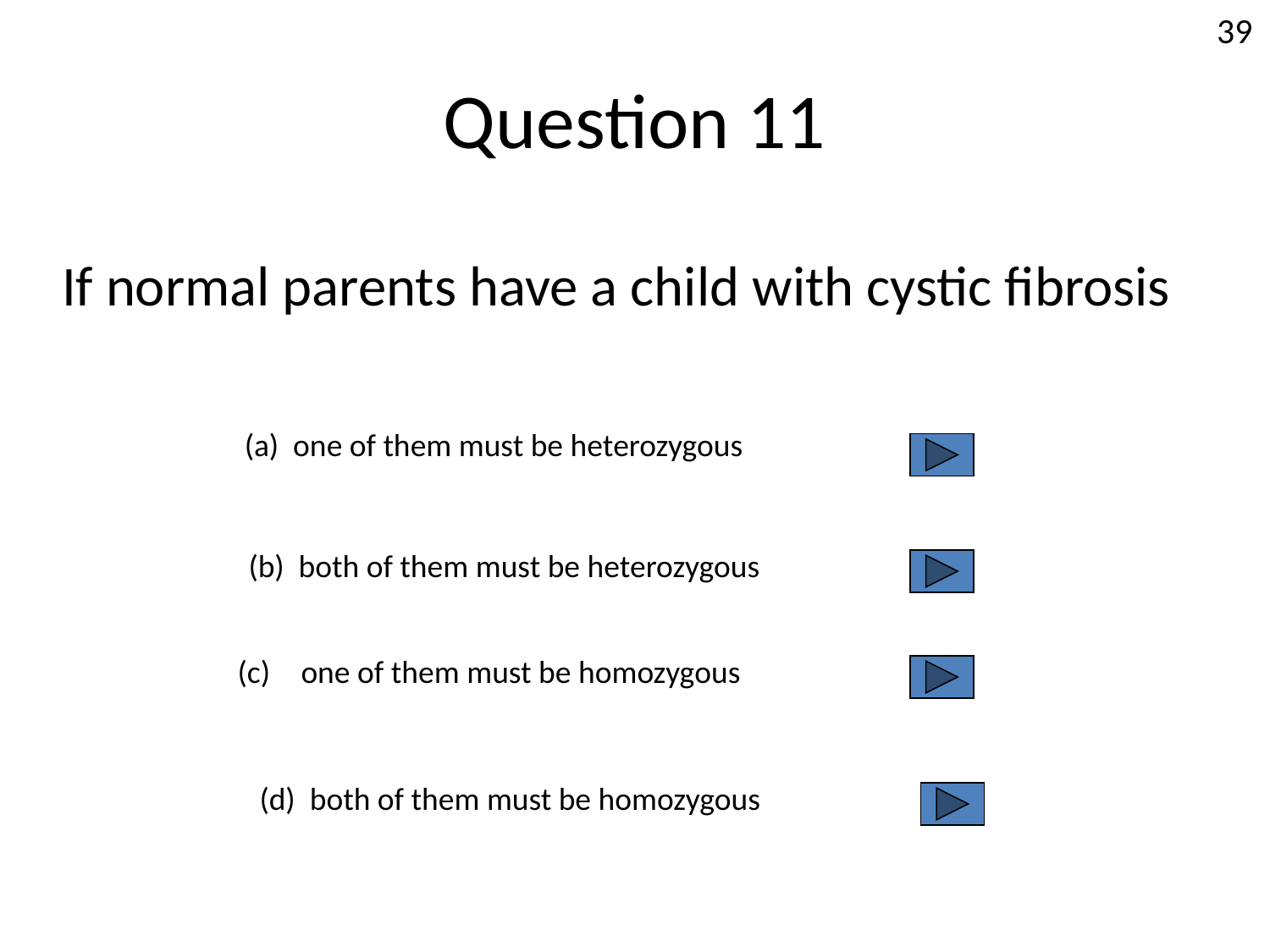

Question 11
39
If normal parents have a child with cystic fibrosis
(a)  one of them must be heterozygous

(b)  both of them must be heterozygous

one of them must be homozygous

(d)  both of them must be homozygous